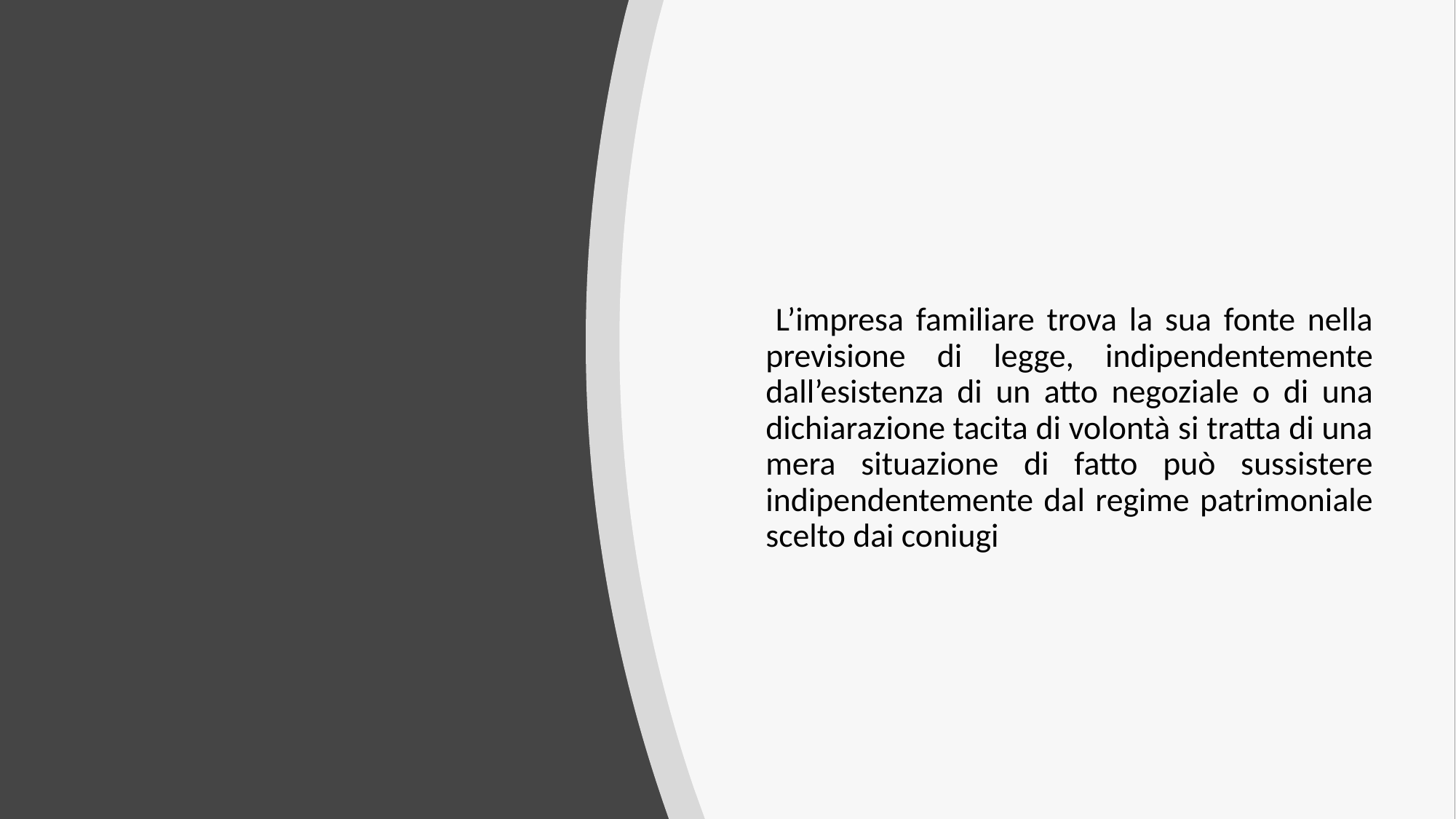

L’impresa familiare trova la sua fonte nella previsione di legge, indipendentemente dall’esistenza di un atto negoziale o di una dichiarazione tacita di volontà si tratta di una mera situazione di fatto può sussistere indipendentemente dal regime patrimoniale scelto dai coniugi
#